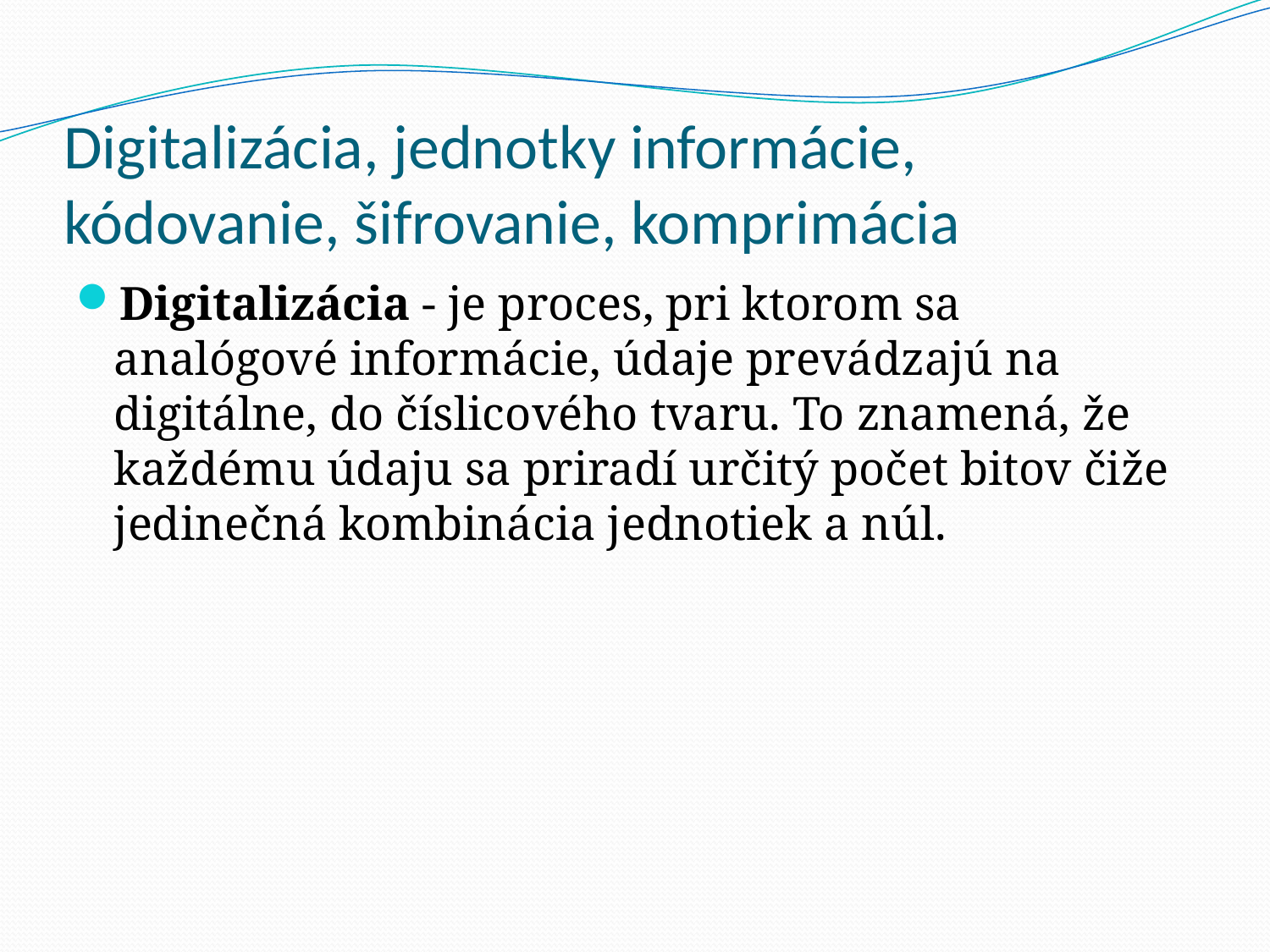

# Digitalizácia, jednotky informácie, kódovanie, šifrovanie, komprimácia
Digitalizácia - je proces, pri ktorom sa analógové informácie, údaje prevádzajú na digitálne, do číslicového tvaru. To znamená, že každému údaju sa priradí určitý počet bitov čiže jedinečná kombinácia jednotiek a núl.